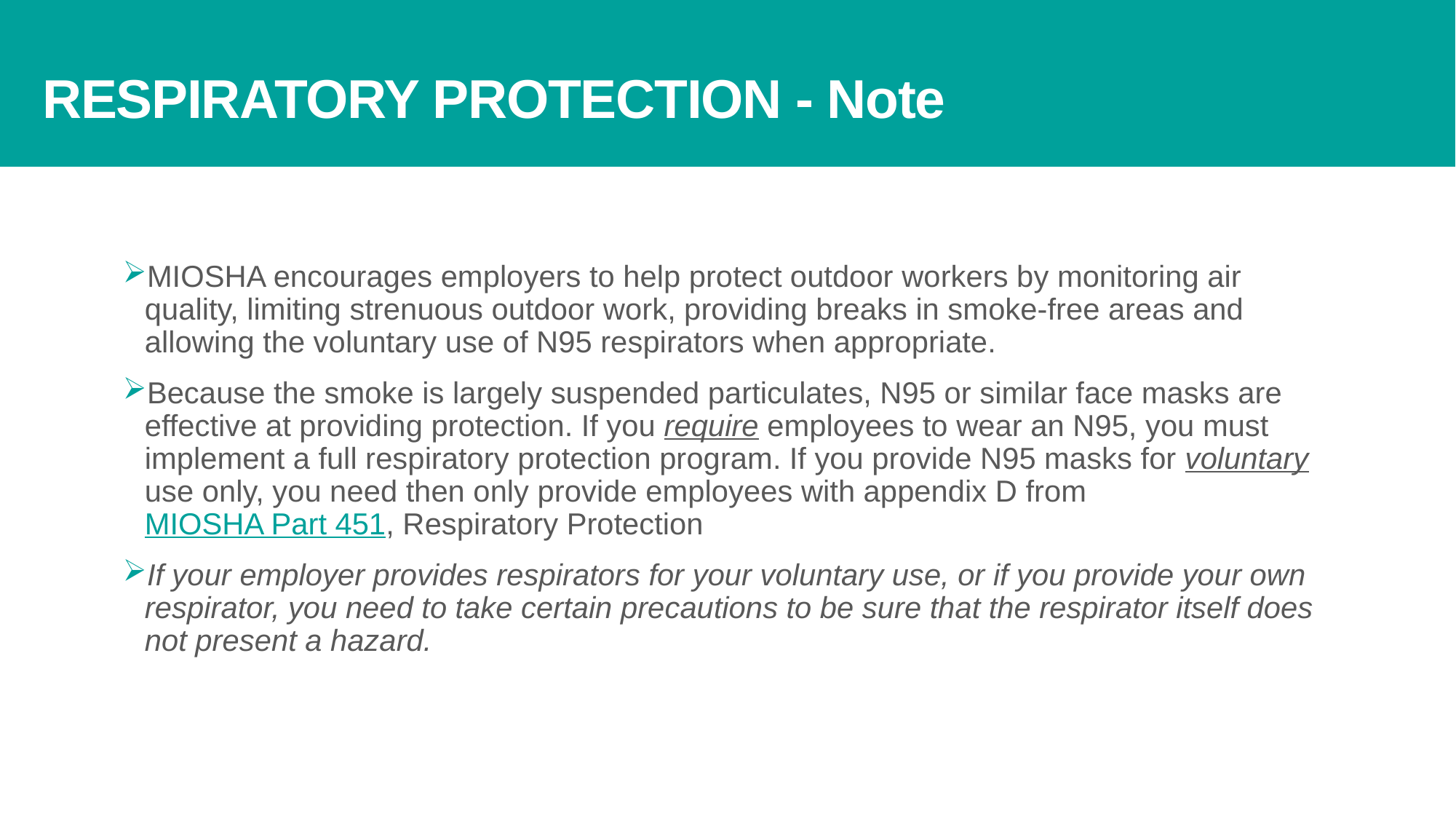

# RESPIRATORY PROTECTION - Note
MIOSHA encourages employers to help protect outdoor workers by monitoring air quality, limiting strenuous outdoor work, providing breaks in smoke-free areas and allowing the voluntary use of N95 respirators when appropriate.
Because the smoke is largely suspended particulates, N95 or similar face masks are effective at providing protection. If you require employees to wear an N95, you must implement a full respiratory protection program. If you provide N95 masks for voluntary use only, you need then only provide employees with appendix D from MIOSHA Part 451, Respiratory Protection
If your employer provides respirators for your voluntary use, or if you provide your own respirator, you need to take certain precautions to be sure that the respirator itself does not present a hazard.